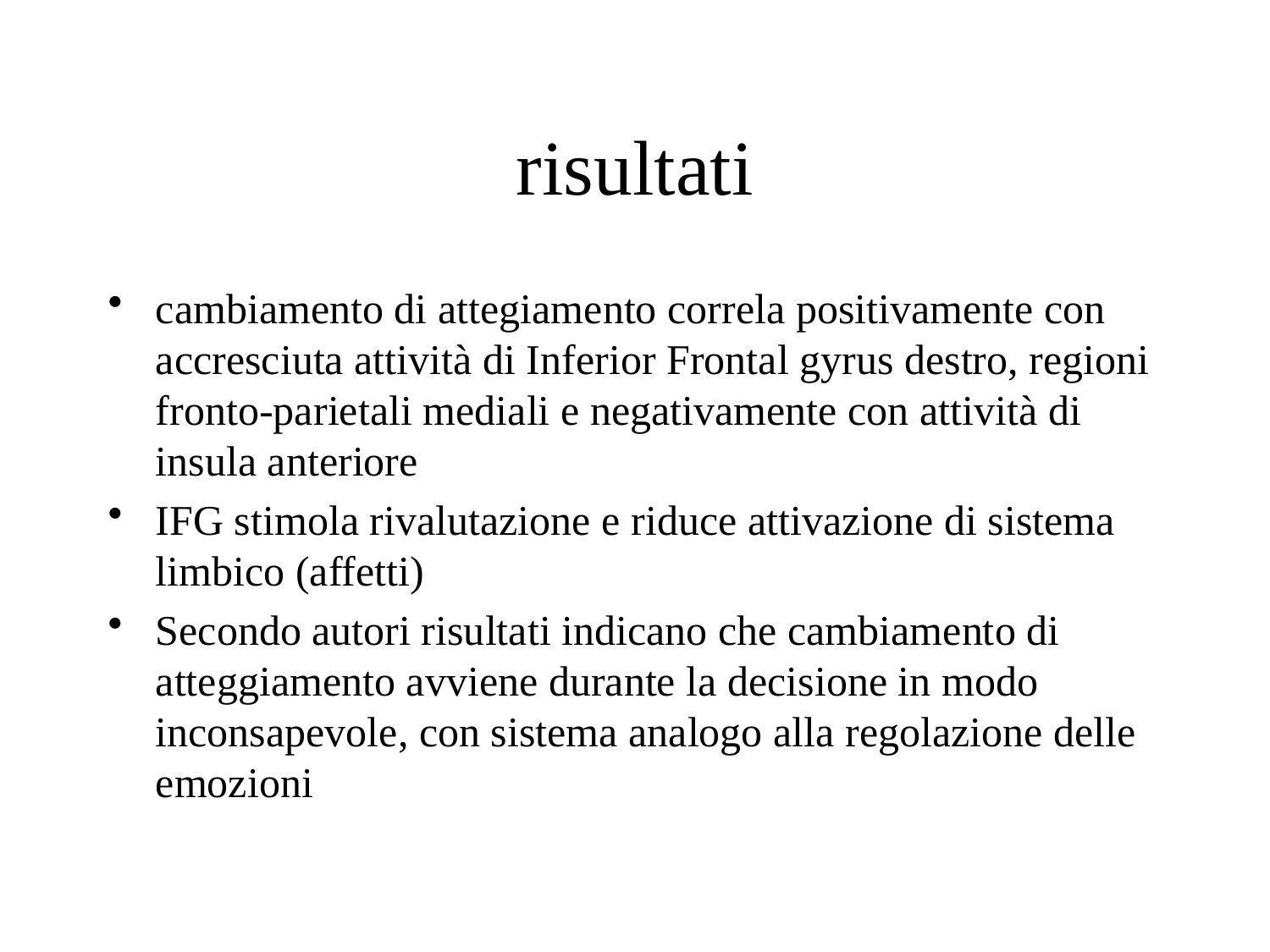

# risultati
cambiamento di attegiamento correla positivamente con accresciuta attività di Inferior Frontal gyrus destro, regioni fronto-parietali mediali e negativamente con attività di insula anteriore
IFG stimola rivalutazione e riduce attivazione di sistema limbico (affetti)
Secondo autori risultati indicano che cambiamento di atteggiamento avviene durante la decisione in modo inconsapevole, con sistema analogo alla regolazione delle emozioni